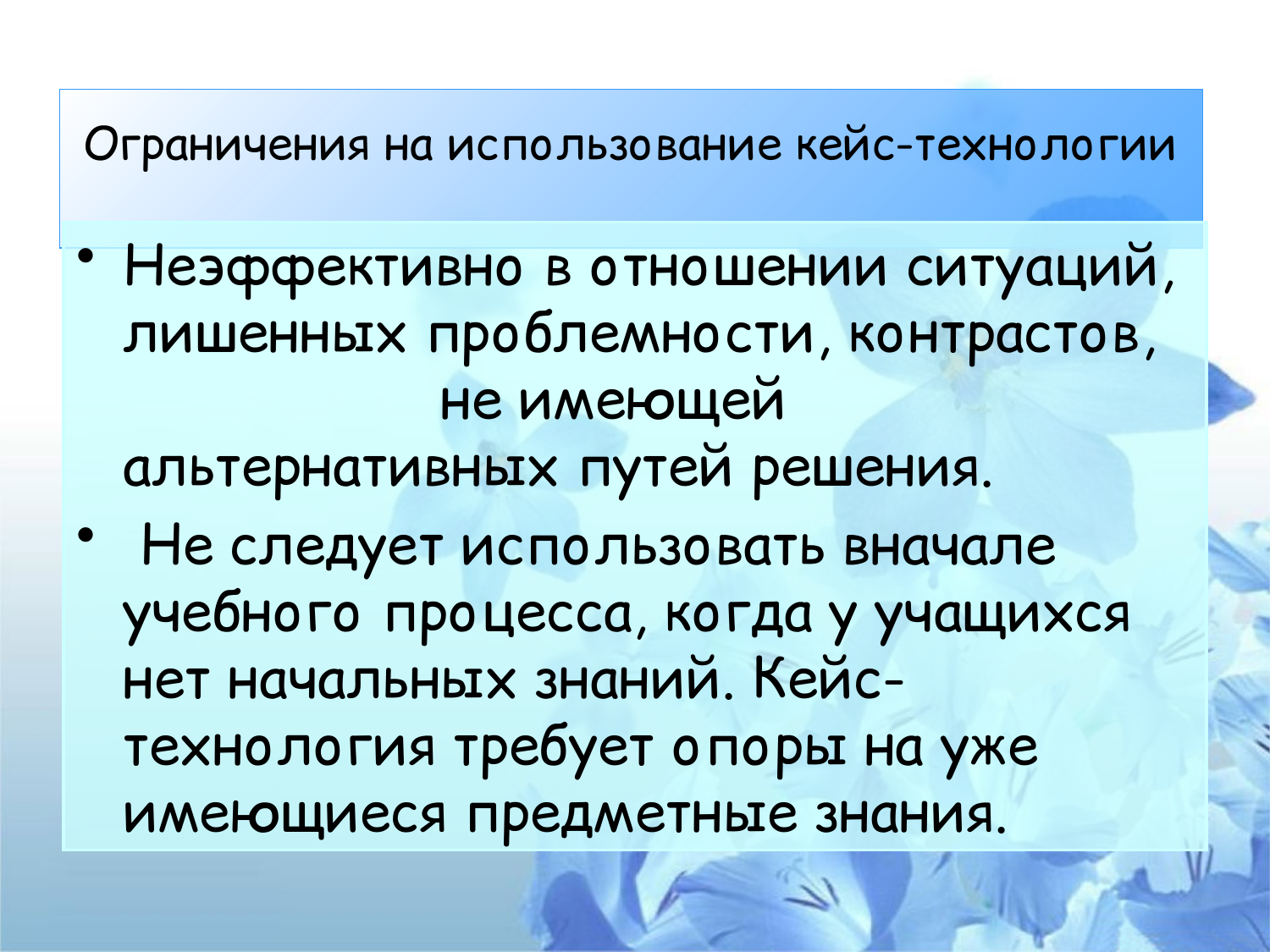

# Ограничения на использование кейс-технологии
Неэффективно в отношении ситуаций, лишенных проблемности, контрастов,                      не имеющей альтернативных путей решения.
 Не следует использовать вначале учебного процесса, когда у учащихся нет начальных знаний. Кейс- технология требует опоры на уже имеющиеся предметные знания.